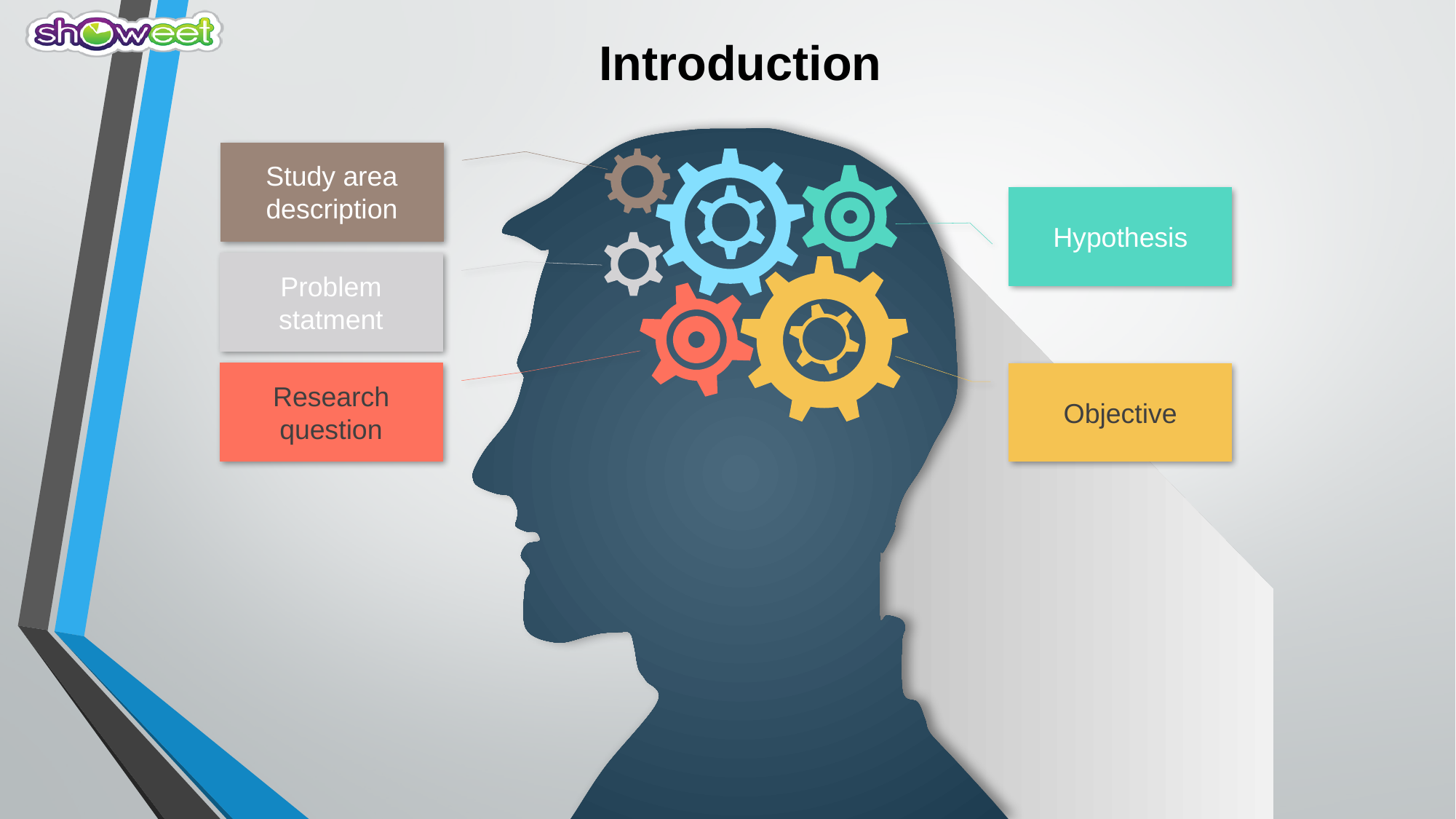

# Introduction

Study area description

Hypothesis

Problem statment

Research question
Objective